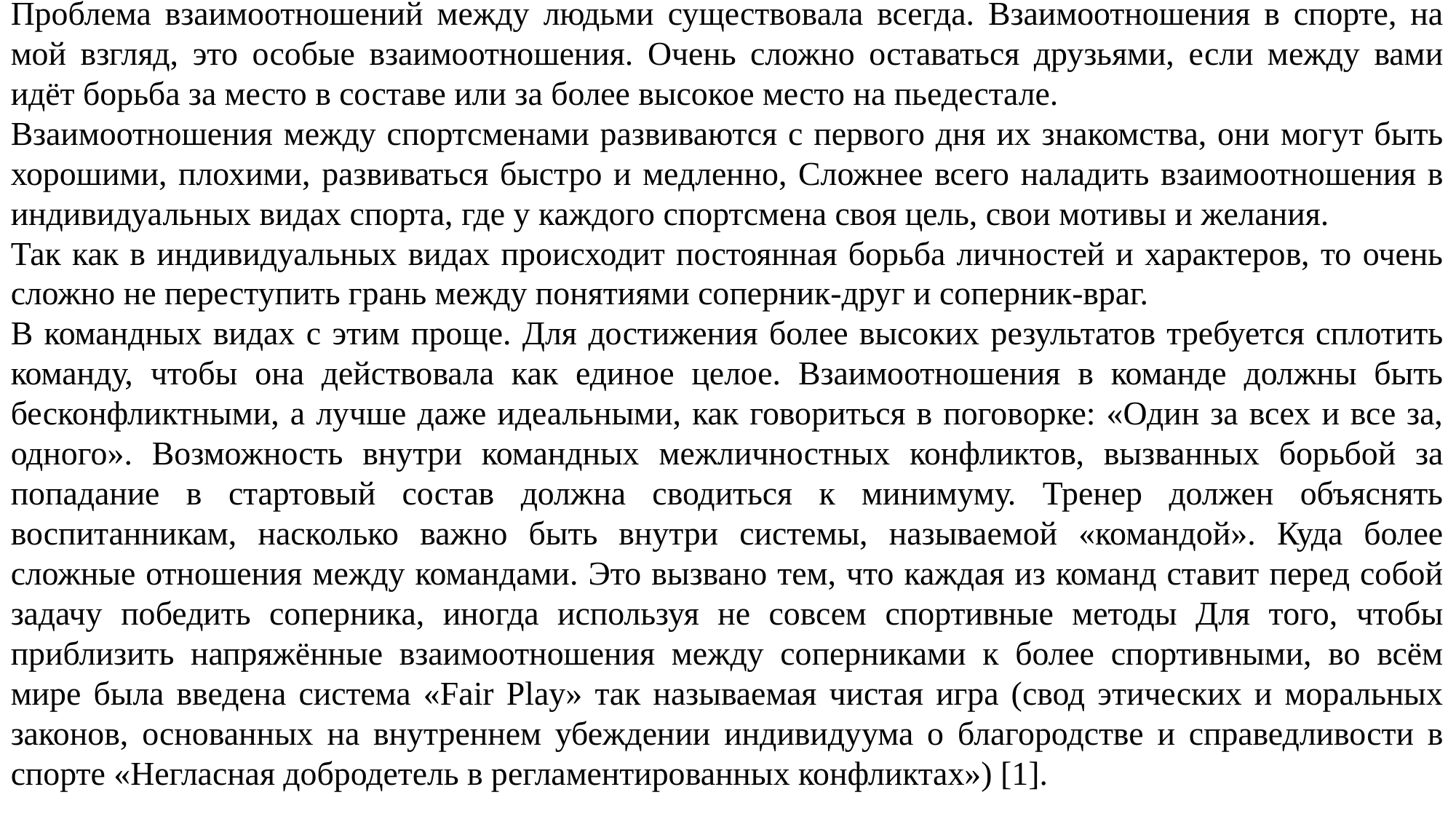

Проблема взаимоотношений между людьми существовала всегда. Взаимоотношения в спорте, на мой взгляд, это особые взаимоотношения. Очень сложно оставаться друзьями, если между вами идёт борьба за место в составе или за более высокое место на пьедестале.
Взаимоотношения между спортсменами развиваются с первого дня их знакомства, они могут быть хорошими, плохими, развиваться быстро и медленно, Сложнее всего наладить взаимоотношения в индивидуальных видах спорта, где у каждого спортсмена своя цель, свои мотивы и желания.
Так как в индивидуальных видах происходит постоянная борьба личностей и характеров, то очень сложно не переступить грань между понятиями соперник-друг и соперник-враг.
В командных видах с этим проще. Для достижения более высоких результатов требуется сплотить команду, чтобы она действовала как единое целое. Взаимоотношения в команде должны быть бесконфликтными, а лучше даже идеальными, как говориться в поговорке: «Один за всех и все за, одного». Возможность внутри командных межличностных конфликтов, вызванных борьбой за попадание в стартовый состав должна сводиться к минимуму. Тренер должен объяснять воспитанникам, насколько важно быть внутри системы, называемой «командой». Куда более сложные отношения между командами. Это вызвано тем, что каждая из команд ставит перед собой задачу победить соперника, иногда используя не совсем спортивные методы Для того, чтобы приблизить напряжённые взаимоотношения между соперниками к более спортивными, во всём мире была введена система «Fair Рlay» так называемая чистая игра (свод этических и моральных законов, основанных на внутреннем убеждении индивидуума о благородстве и справедливости в спорте «Негласная добродетель в регламентированных конфликтах») [1].